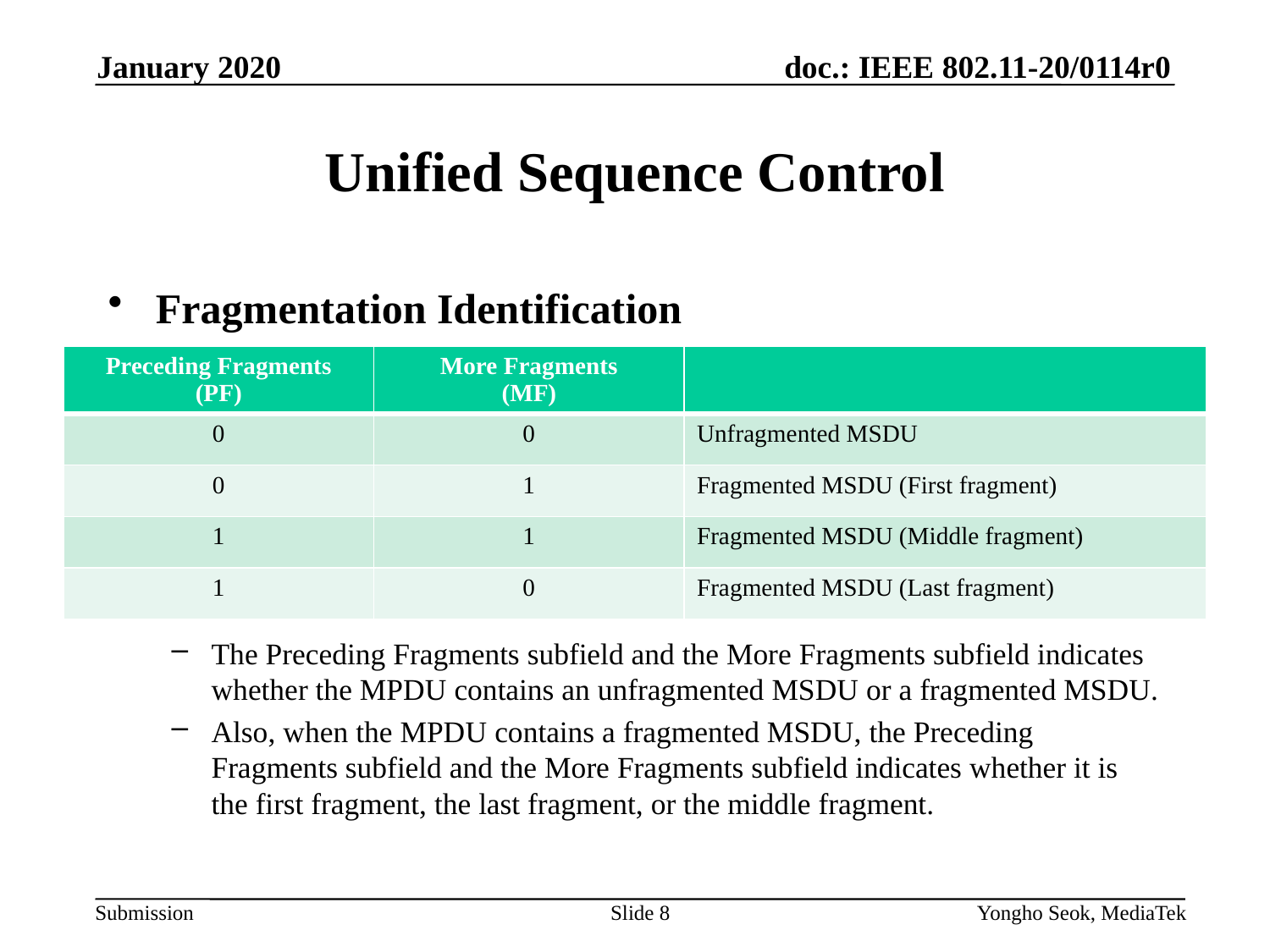

January 2020
# Unified Sequence Control
Fragmentation Identification

The Preceding Fragments subfield and the More Fragments subfield indicates whether the MPDU contains an unfragmented MSDU or a fragmented MSDU.
Also, when the MPDU contains a fragmented MSDU, the Preceding Fragments subfield and the More Fragments subfield indicates whether it is the first fragment, the last fragment, or the middle fragment.

| Preceding Fragments (PF) | More Fragments (MF) |  |
| --- | --- | --- |
| 0 | 0 | Unfragmented MSDU |
| 0 | 1 | Fragmented MSDU (First fragment) |
| 1 | 1 | Fragmented MSDU (Middle fragment) |
| 1 | 0 | Fragmented MSDU (Last fragment) |
Slide 8
Yongho Seok, MediaTek